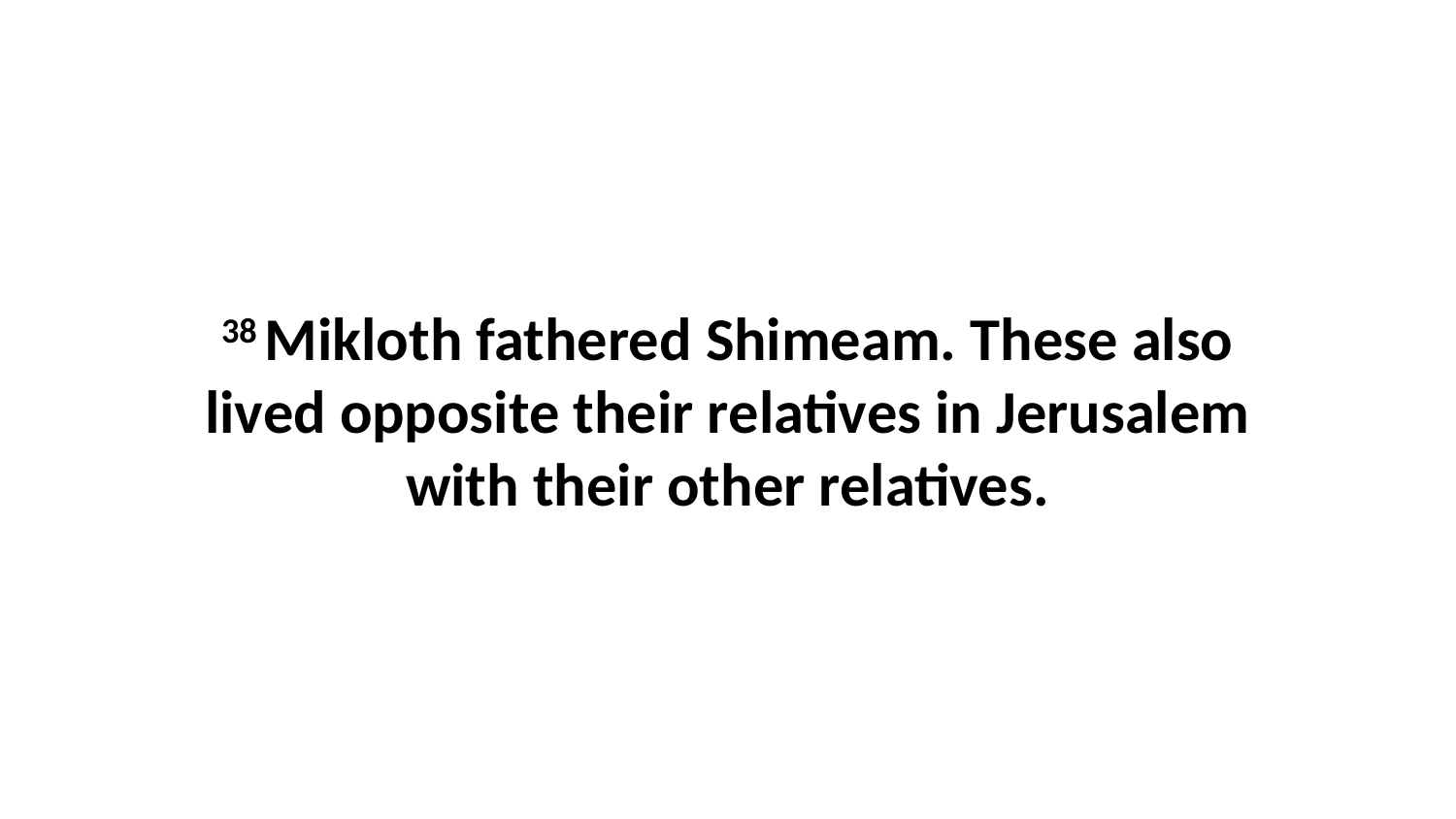

38 Mikloth fathered Shimeam. These also lived opposite their relatives in Jerusalem with their other relatives.